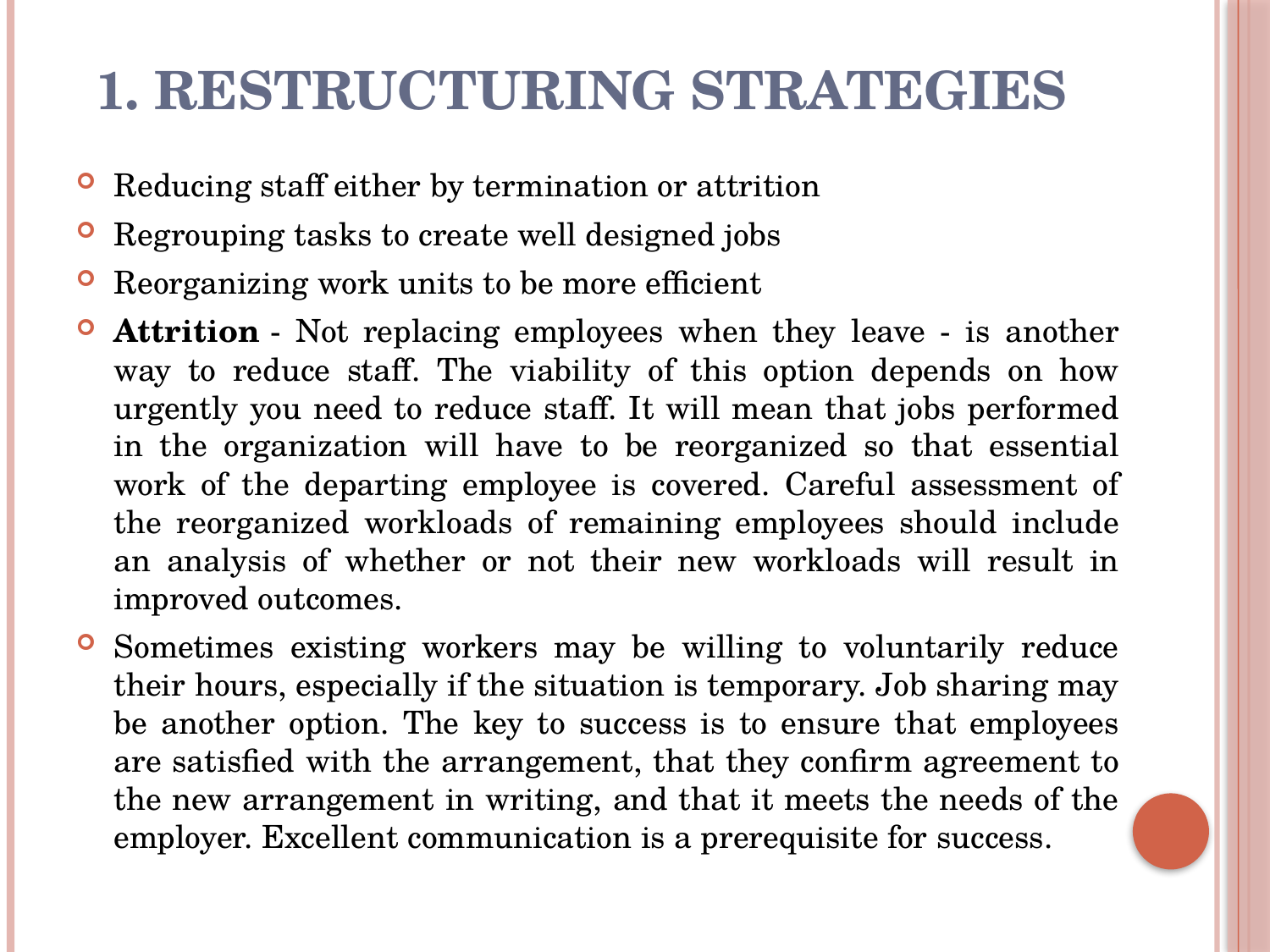

# 1. Restructuring strategies
Reducing staff either by termination or attrition
Regrouping tasks to create well designed jobs
Reorganizing work units to be more efficient
Attrition - Not replacing employees when they leave - is another way to reduce staff. The viability of this option depends on how urgently you need to reduce staff. It will mean that jobs performed in the organization will have to be reorganized so that essential work of the departing employee is covered. Careful assessment of the reorganized workloads of remaining employees should include an analysis of whether or not their new workloads will result in improved outcomes.
Sometimes existing workers may be willing to voluntarily reduce their hours, especially if the situation is temporary. Job sharing may be another option. The key to success is to ensure that employees are satisfied with the arrangement, that they confirm agreement to the new arrangement in writing, and that it meets the needs of the employer. Excellent communication is a prerequisite for success.